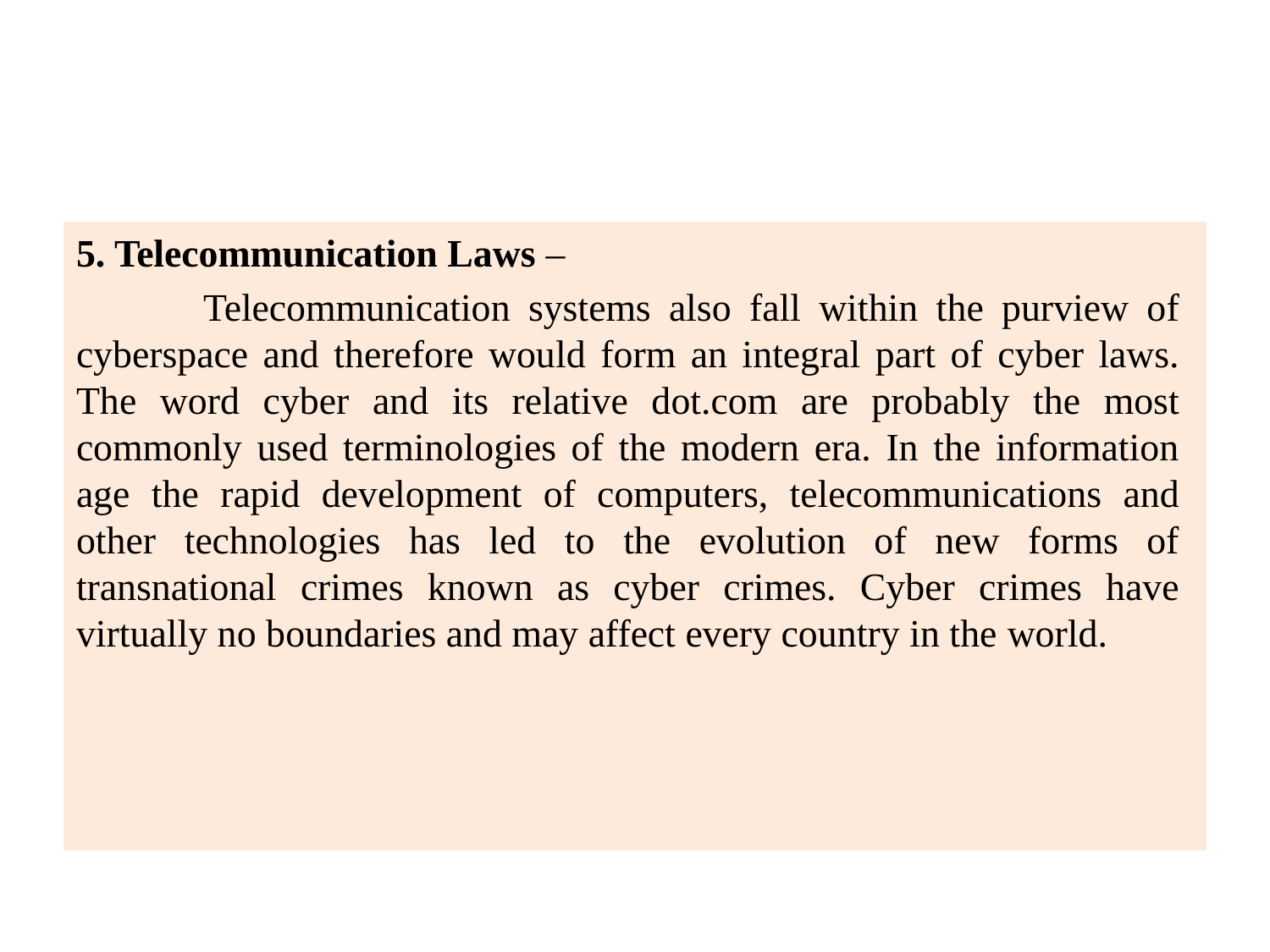

#
5. Telecommunication Laws –
	Telecommunication systems also fall within the purview of cyberspace and therefore would form an integral part of cyber laws. The word cyber and its relative dot.com are probably the most commonly used terminologies of the modern era. In the information age the rapid development of computers, telecommunications and other technologies has led to the evolution of new forms of transnational crimes known as cyber crimes. Cyber crimes have virtually no boundaries and may affect every country in the world.